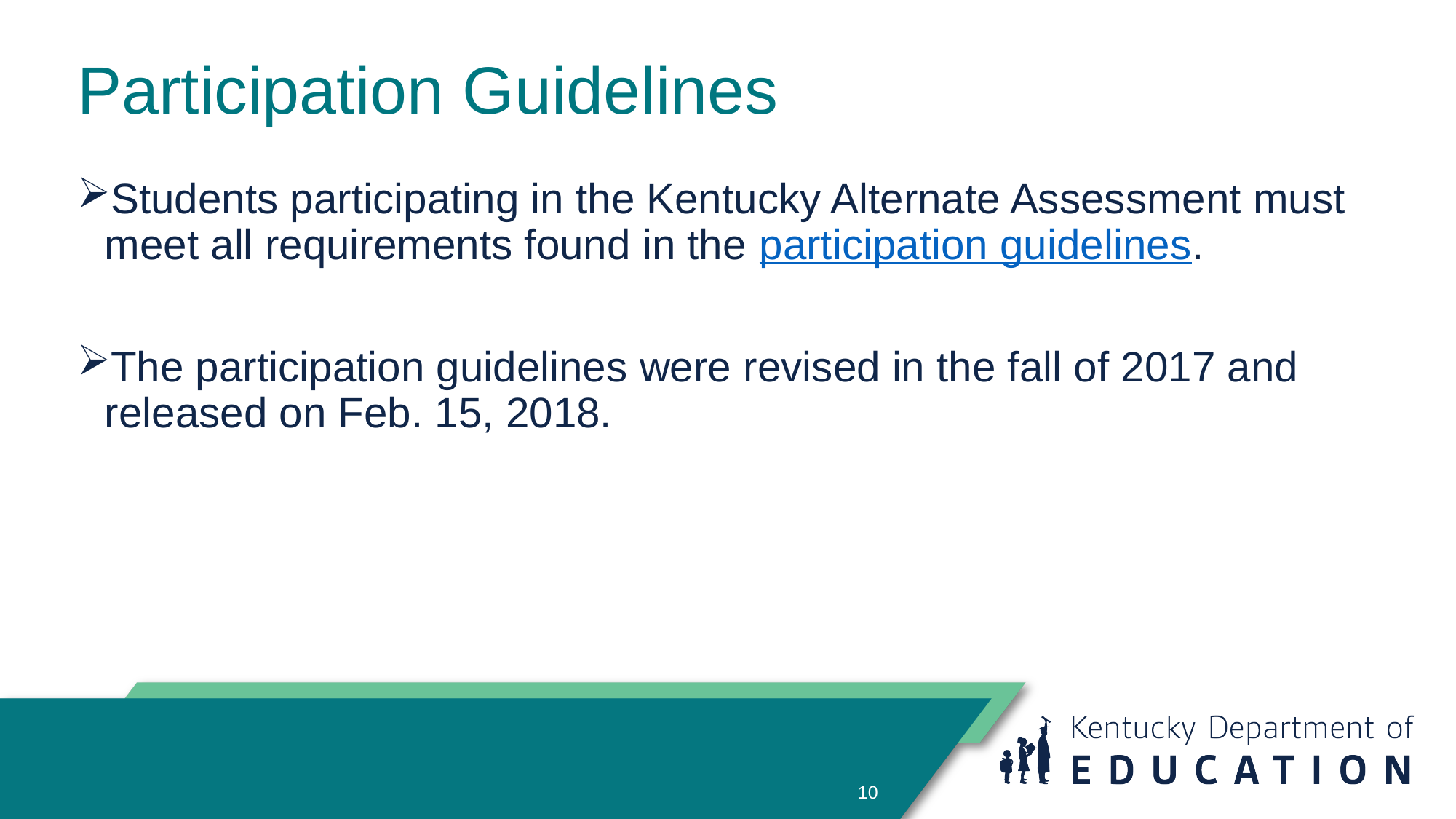

# Participation Guidelines
Students participating in the Kentucky Alternate Assessment must meet all requirements found in the participation guidelines.

The participation guidelines were revised in the fall of 2017 and released on Feb. 15, 2018.